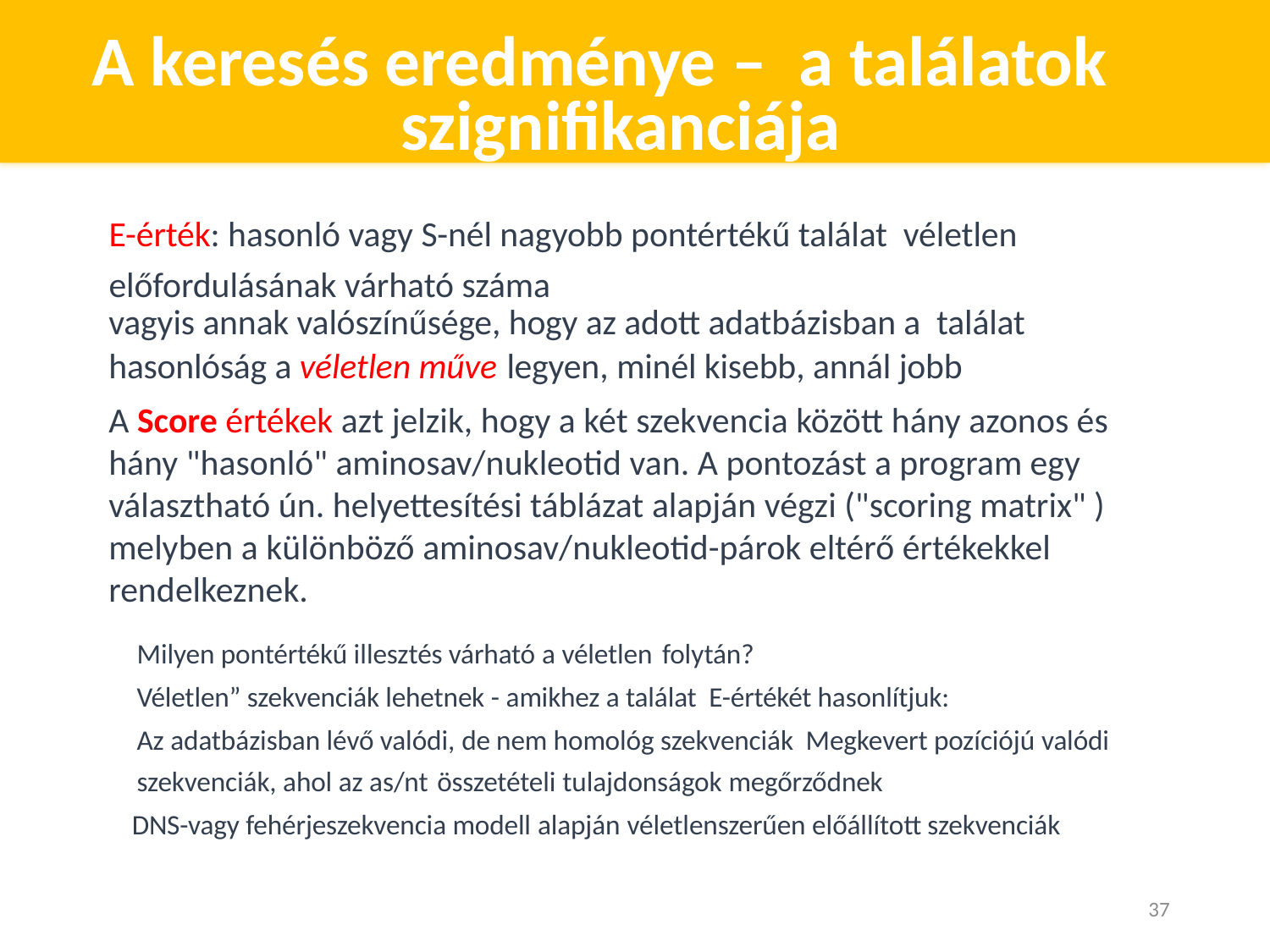

# A keresés eredménye –  a találatok 	szignifikanciája
E-érték: hasonló vagy S-nél nagyobb pontértékű találat  véletlen előfordulásának várható száma
vagyis annak valószínűsége, hogy az adott adatbázisban a  találat hasonlóság a véletlen műve legyen, minél kisebb, annál jobb
A Score értékek azt jelzik, hogy a két szekvencia között hány azonos és hány "hasonló" aminosav/nukleotid van. A pontozást a program egy választható ún. helyettesítési táblázat alapján végzi ("scoring matrix" ) melyben a különböző aminosav/nukleotid-párok eltérő értékekkel rendelkeznek.

Milyen pontértékű illesztés várható a véletlen folytán?
Véletlen” szekvenciák lehetnek - amikhez a találat  E-értékét hasonlítjuk:
Az adatbázisban lévő valódi, de nem homológ szekvenciák  Megkevert pozíciójú valódi szekvenciák, ahol az as/nt összetételi tulajdonságok megőrződnek
DNS-vagy fehérjeszekvencia modell alapján véletlenszerűen előállított szekvenciák
37